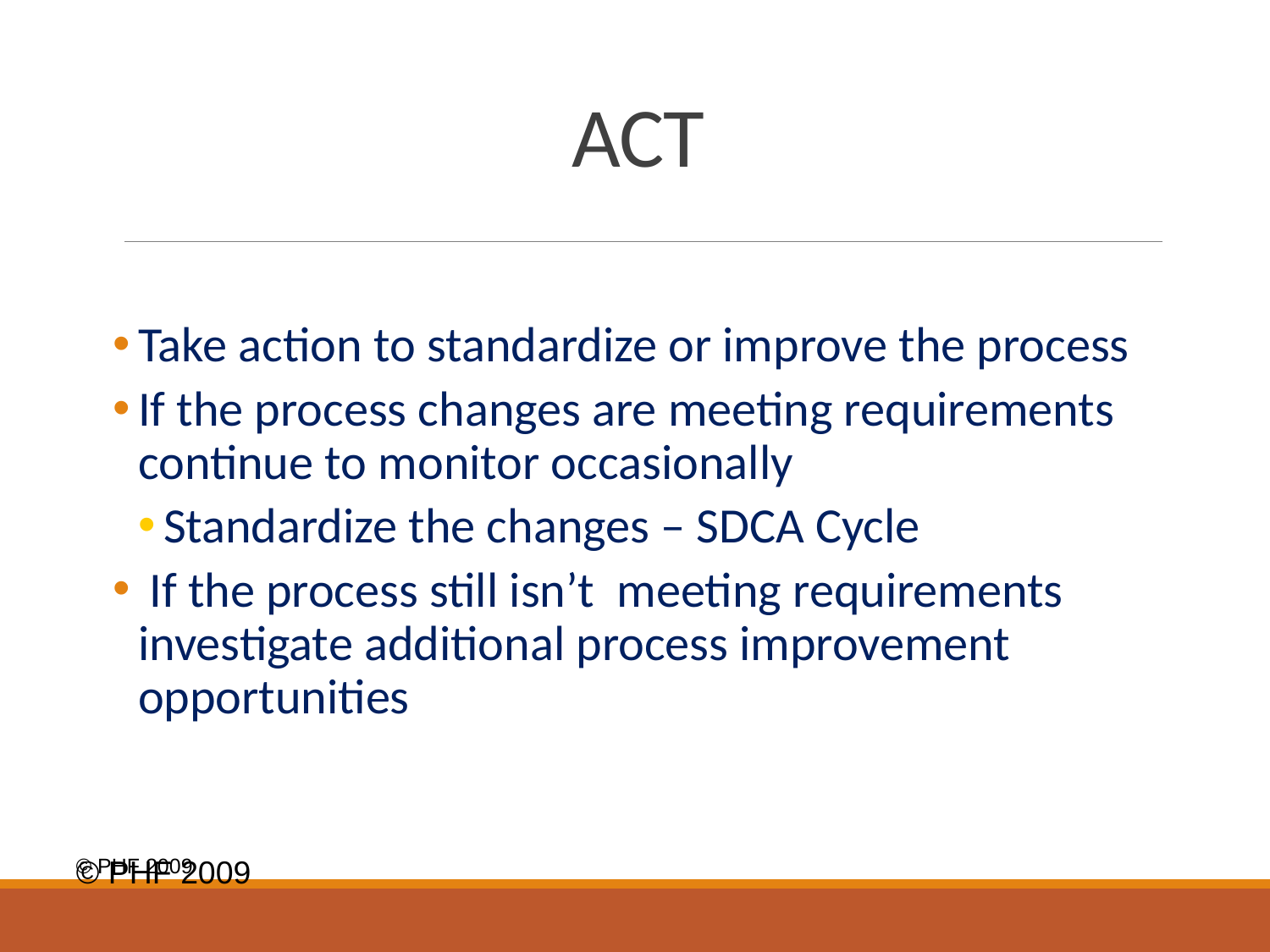

# ACT

Take action to standardize or improve the process
If the process changes are meeting requirements continue to monitor occasionally
Standardize the changes – SDCA Cycle
 If the process still isn’t  meeting requirements investigate additional process improvement opportunities